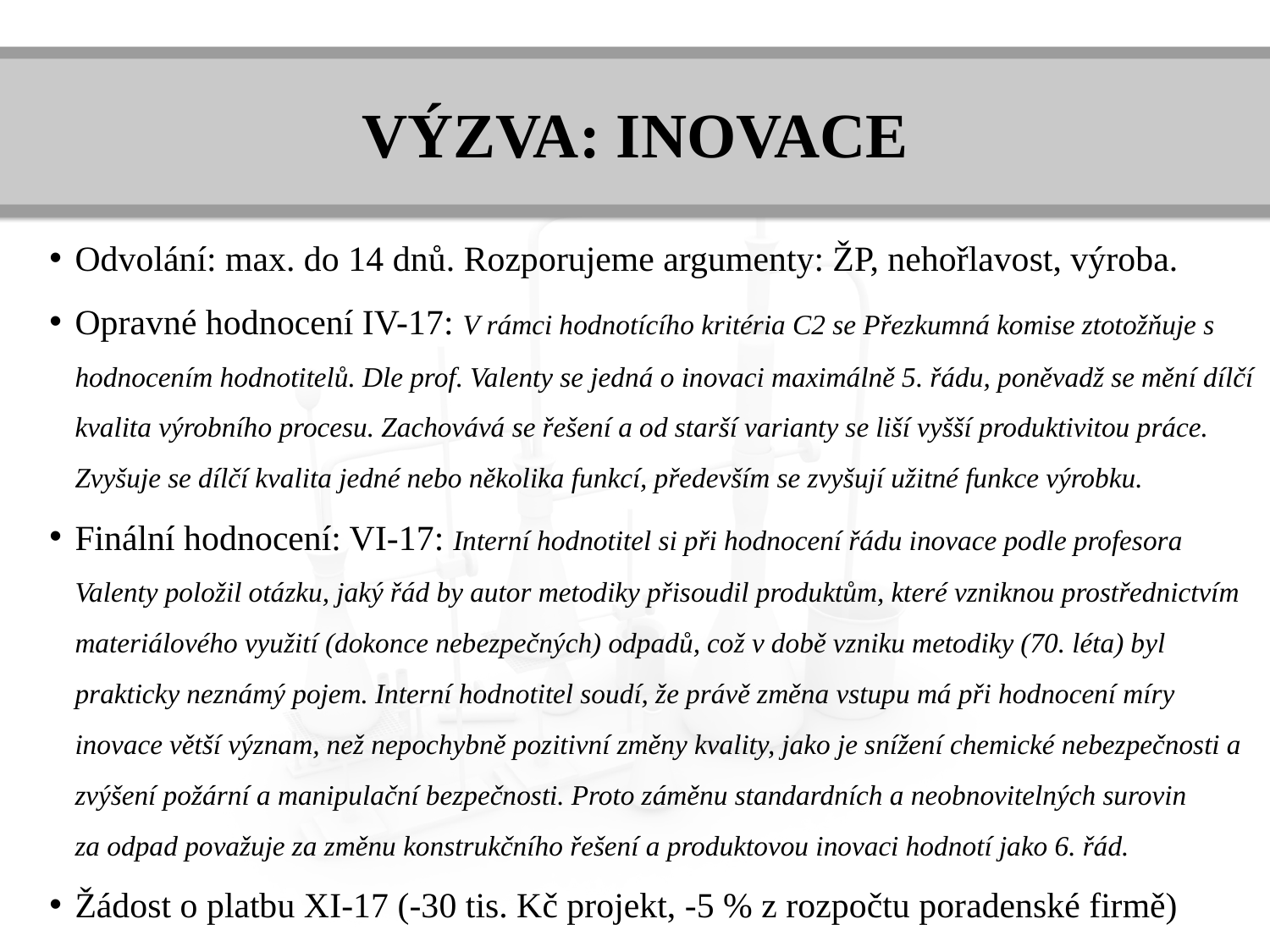

# VÝZVA: INOVACE
Odvolání: max. do 14 dnů. Rozporujeme argumenty: ŽP, nehořlavost, výroba.
Opravné hodnocení IV-17: V rámci hodnotícího kritéria C2 se Přezkumná komise ztotožňuje s hodnocením hodnotitelů. Dle prof. Valenty se jedná o inovaci maximálně 5. řádu, poněvadž se mění dílčí kvalita výrobního procesu. Zachovává se řešení a od starší varianty se liší vyšší produktivitou práce. Zvyšuje se dílčí kvalita jedné nebo několika funkcí, především se zvyšují užitné funkce výrobku.
Finální hodnocení: VI-17: Interní hodnotitel si při hodnocení řádu inovace podle profesora Valenty položil otázku, jaký řád by autor metodiky přisoudil produktům, které vzniknou prostřednictvím materiálového využití (dokonce nebezpečných) odpadů, což v době vzniku metodiky (70. léta) byl prakticky neznámý pojem. Interní hodnotitel soudí, že právě změna vstupu má při hodnocení míry inovace větší význam, než nepochybně pozitivní změny kvality, jako je snížení chemické nebezpečnosti a zvýšení požární a manipulační bezpečnosti. Proto záměnu standardních a neobnovitelných surovin za odpad považuje za změnu konstrukčního řešení a produktovou inovaci hodnotí jako 6. řád.
Žádost o platbu XI-17 (-30 tis. Kč projekt, -5 % z rozpočtu poradenské firmě)